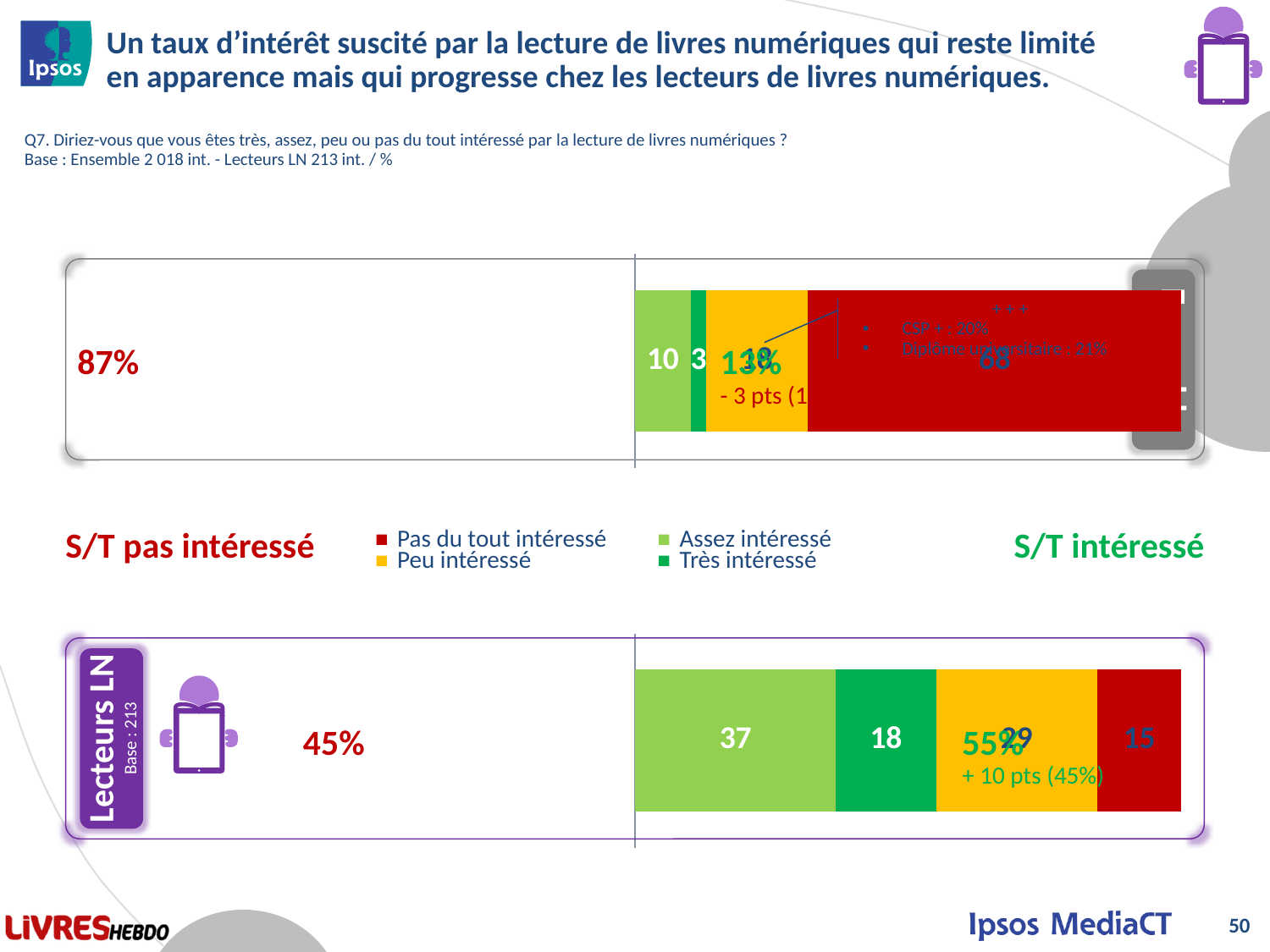

# Un taux d’intérêt suscité par la lecture de livres numériques qui reste limité en apparence mais qui progresse chez les lecteurs de livres numériques.
Q7. Diriez-vous que vous êtes très, assez, peu ou pas du tout intéressé par la lecture de livres numériques ?
Base : Ensemble 2 018 int. - Lecteurs LN 213 int. / %

### Chart

| Category | Assez intéressé(e) | Très intéressé(e) | Peu intéressé(e) | Pas du tout intéressé(e) |
|---|---|---|---|---|
| Ens. | 10.195623685109 | 2.77868250034688 | -18.488226514345882 | -68.08580703928634 |
+ + +
CSP + : 20%
Diplôme universitaire : 21%
Ensemble
Base : 2018
87%
13%
- 3 pts (16%)
Pas du tout intéressé

Assez intéressé

S/T pas intéressé
S/T intéressé
Peu intéressé

Très intéressé

### Chart

| Category | Assez intéressé(e) | Très intéressé(e) | Peu intéressé(e) | Pas du tout intéressé(e) |
|---|---|---|---|---|

Lecteurs LN
Base : 213
45%
55%
+ 10 pts (45%)
50